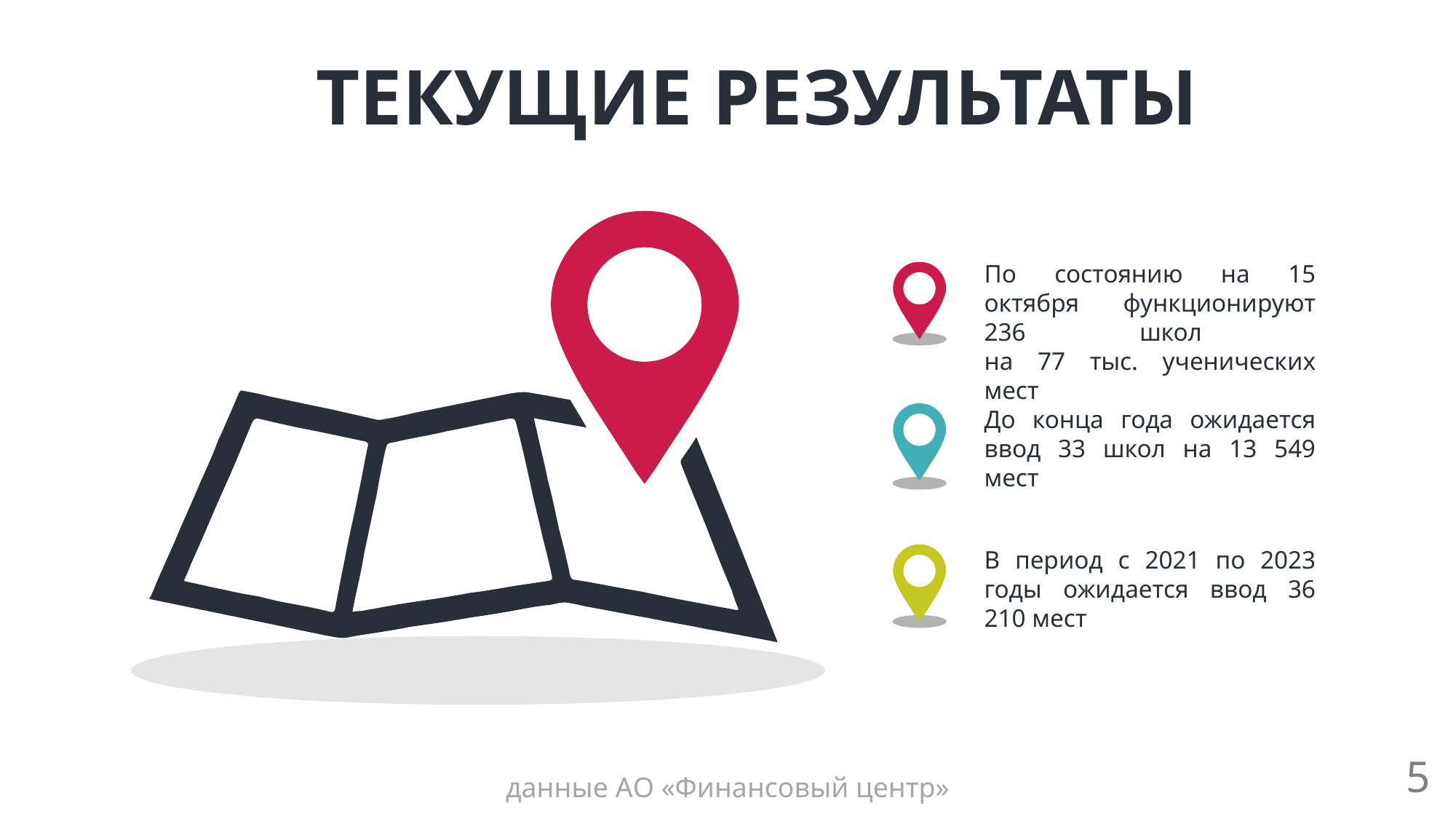

ТЕКУЩИЕ РЕЗУЛЬТАТЫ

По состоянию на 15 октября функционируют 236 школ
на 77 тыс. ученических мест

До конца года ожидается ввод 33 школ на 13 549 мест

В период с 2021 по 2023 годы ожидается ввод 36 210 мест

5

данные АО «Финансовый центр»